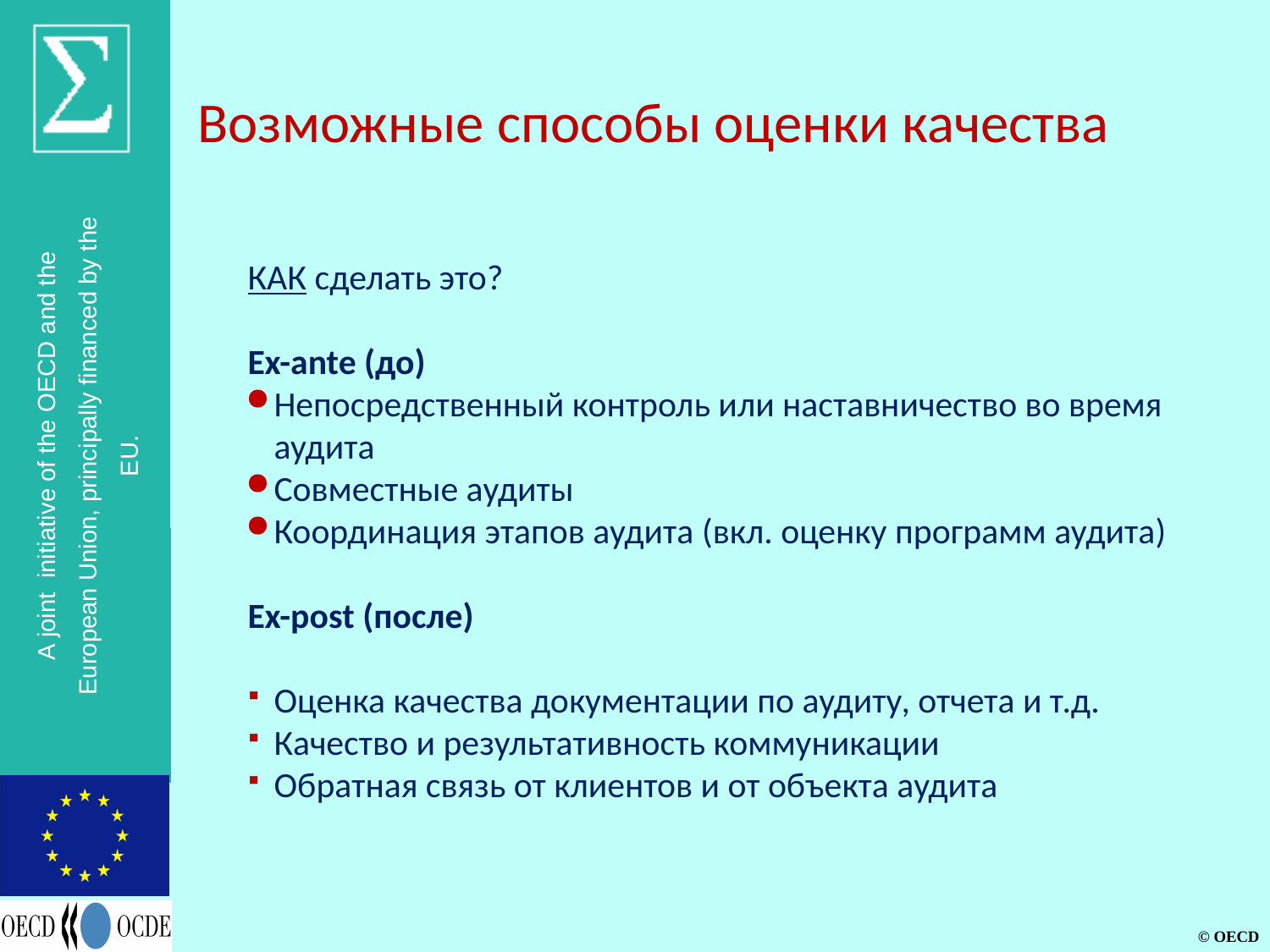

# Возможные способы оценки качества

КАК сделать это?

Ex-ante (до)
Непосредственный контроль или наставничество во время аудита
Совместные аудиты
Координация этапов аудита (вкл. оценку программ аудита)

Ex-post (после)

Оценка качества документации по аудиту, отчета и т.д.
Качество и результативность коммуникации
Обратная связь от клиентов и от объекта аудита